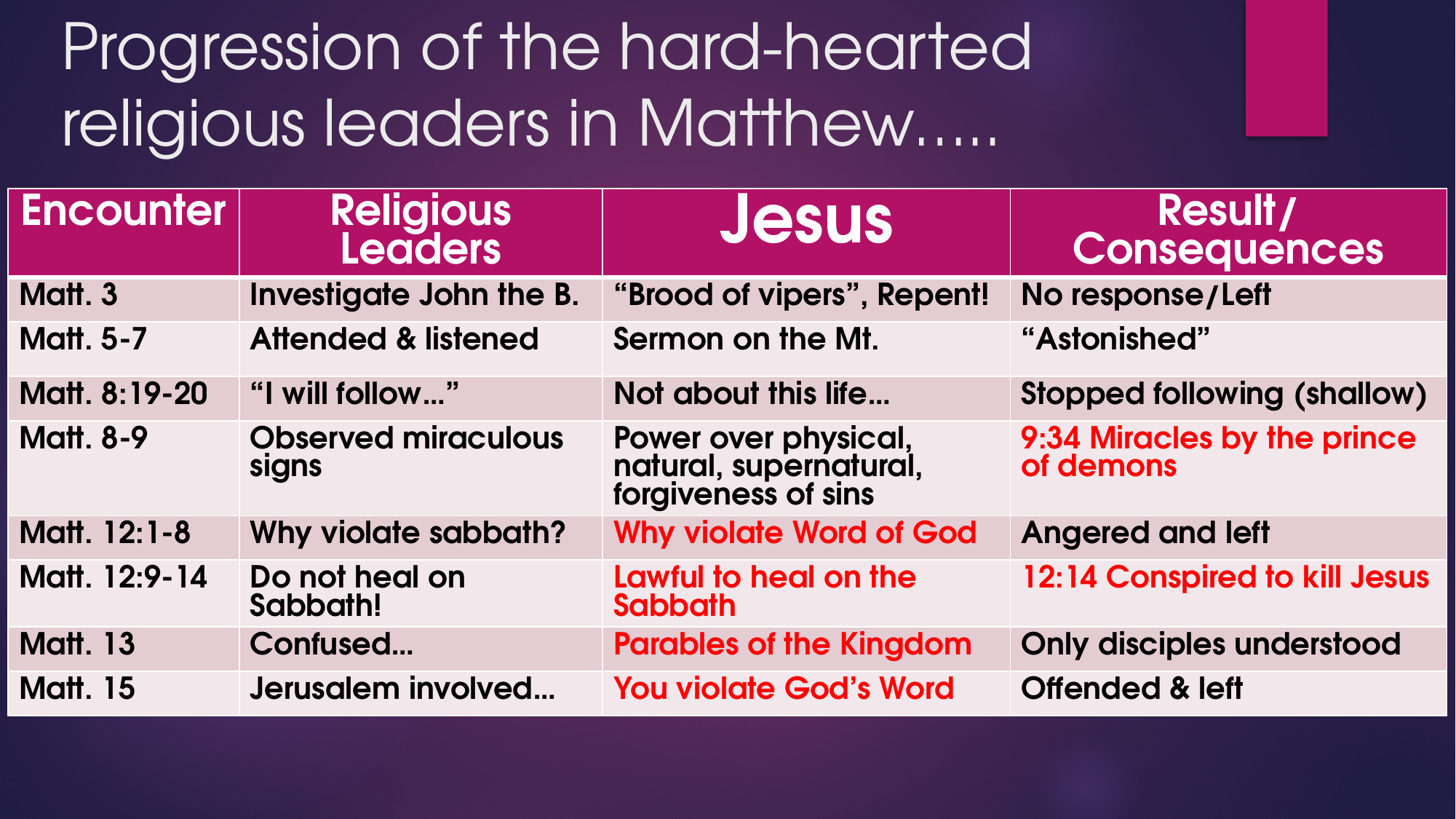

# Progression of the hard-hearted religious leaders in Matthew…..
| Encounter | Religious Leaders | Jesus | Result/ Consequences |
| --- | --- | --- | --- |
| Matt. 3 | Investigate John the B. | “Brood of vipers”, Repent! | No response/Left |
| Matt. 5-7 | Attended & listened | Sermon on the Mt. | “Astonished” |
| Matt. 8:19-20 | “I will follow…” | Not about this life… | Stopped following (shallow) |
| Matt. 8-9 | Observed miraculous signs | Power over physical, natural, supernatural, forgiveness of sins | 9:34 Miracles by the prince of demons |
| Matt. 12:1-8 | Why violate sabbath? | Why violate Word of God | Angered and left |
| Matt. 12:9-14 | Do not heal on Sabbath! | Lawful to heal on the Sabbath | 12:14 Conspired to kill Jesus |
| Matt. 13 | Confused… | Parables of the Kingdom | Only disciples understood |
| Matt. 15 | Jerusalem involved… | You violate God’s Word | Offended & left |